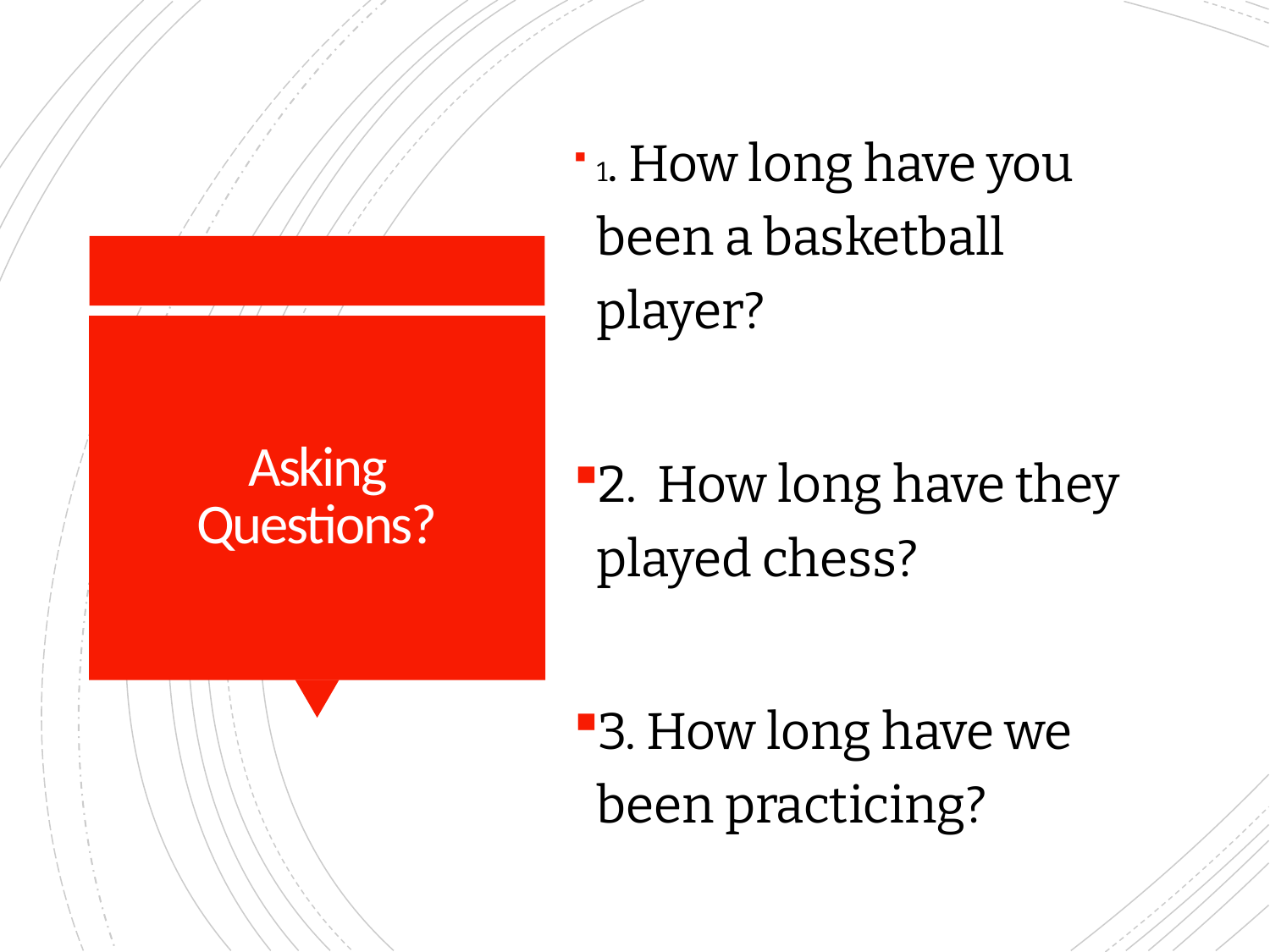

1. How long have you been a basketball player?

2.  How long have they played chess?

3. How long have we been practicing?
# Asking Questions?